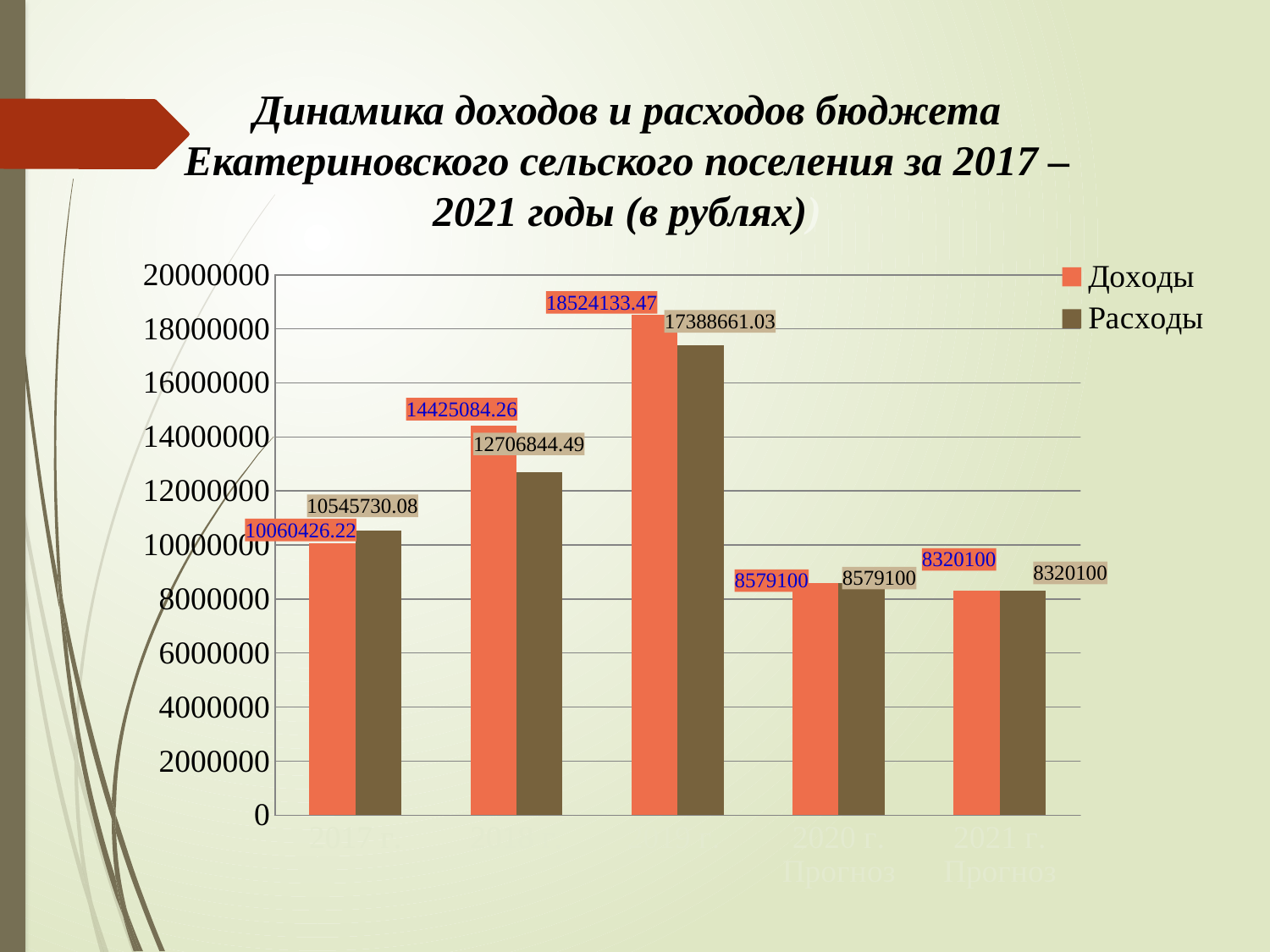

# Динамика доходов и расходов бюджета Екатериновского сельского поселения за 2017 – 2021 годы (в рублях))

### Chart

| Category | Доходы | Расходы |
|---|---|---|
| 2017 г. | 10060426.22 | 10545730.08 |
| 2018 г. | 14425084.26 | 12706844.49 |
| 2019 г.  | 18524133.47 | 17388661.03 |
| 2020 г. Прогноз | 8579100.0 | 8579100.0 |
| 2021 г. Прогноз | 8320100.0 | 8320100.0 |